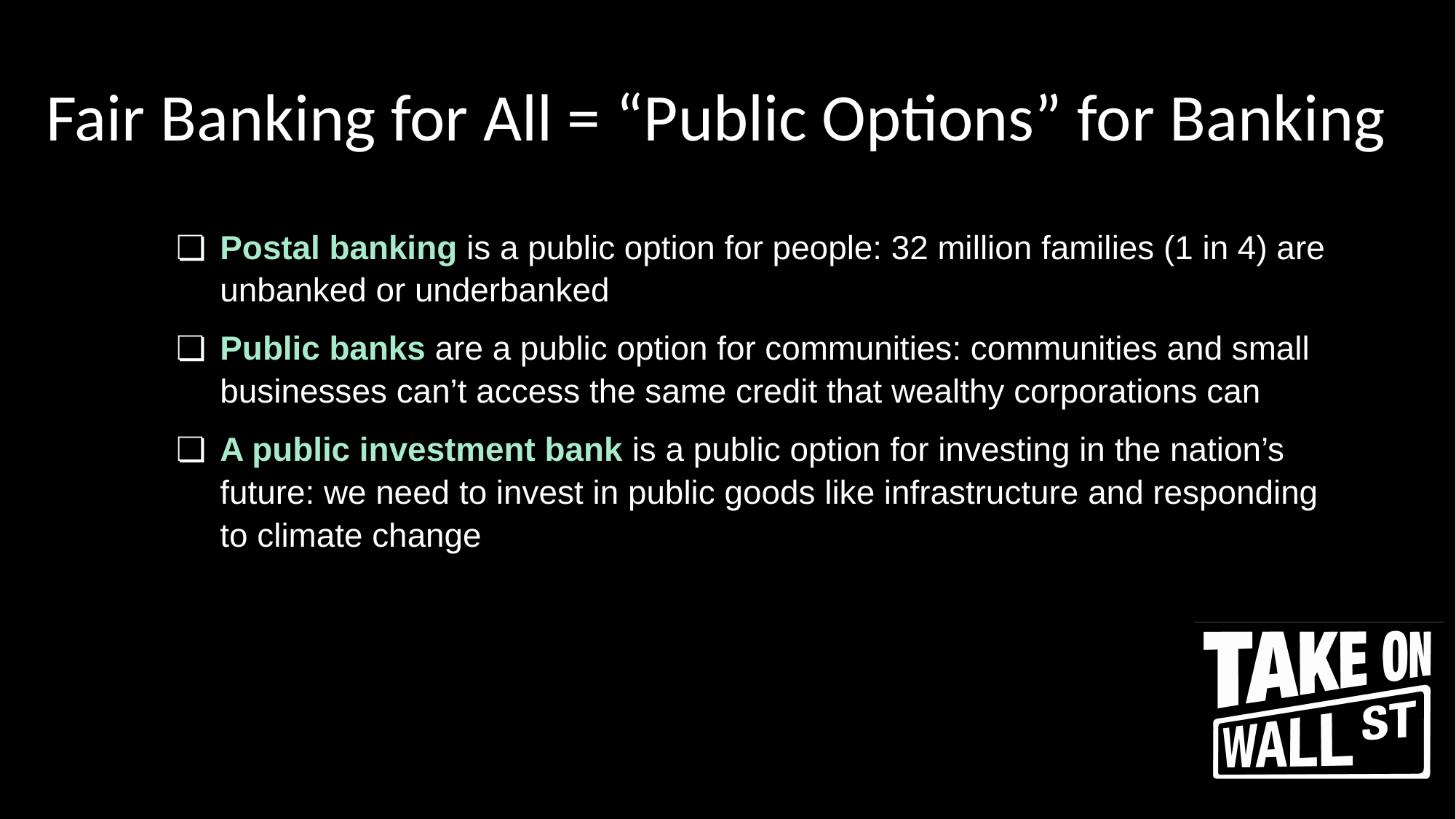

# Fair Banking for All = “Public Options” for Banking
Postal banking is a public option for people: 32 million families (1 in 4) are unbanked or underbanked
Public banks are a public option for communities: communities and small businesses can’t access the same credit that wealthy corporations can
A public investment bank is a public option for investing in the nation’s future: we need to invest in public goods like infrastructure and responding to climate change